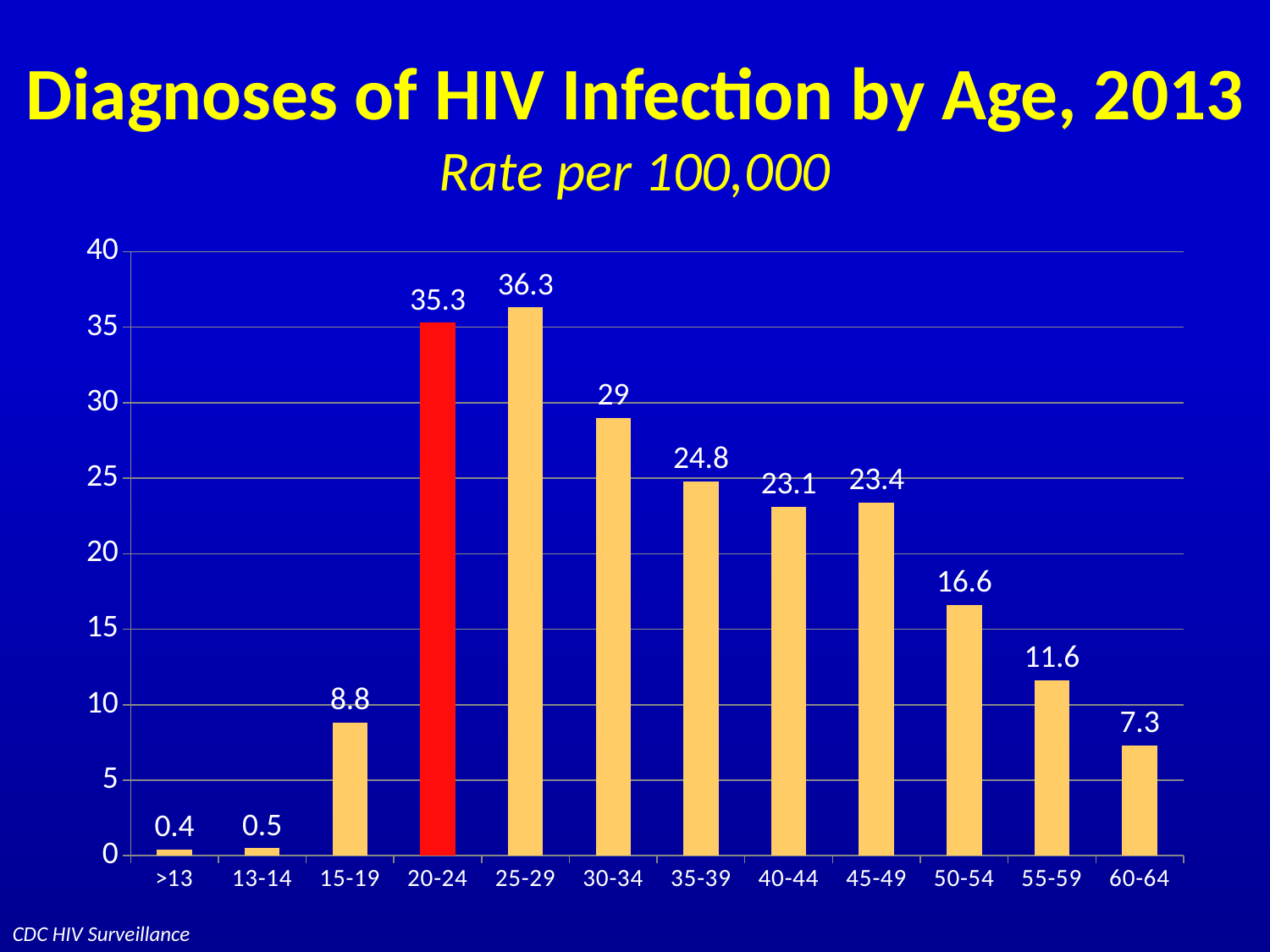

# Diagnoses of HIV Infection by Age, 2013 Rate per 100,000

### Chart

| Category | Men |
|---|---|
| >13 | 0.4 |
| 13-14 | 0.5 |
| 15-19 | 8.8 |
| 20-24 | 35.3 |
| 25-29 | 36.3 |
| 30-34 | 29.0 |
| 35-39 | 24.8 |
| 40-44 | 23.1 |
| 45-49 | 23.4 |
| 50-54 | 16.6 |
| 55-59 | 11.6 |
| 60-64 | 7.3 |
CDC HIV Surveillance